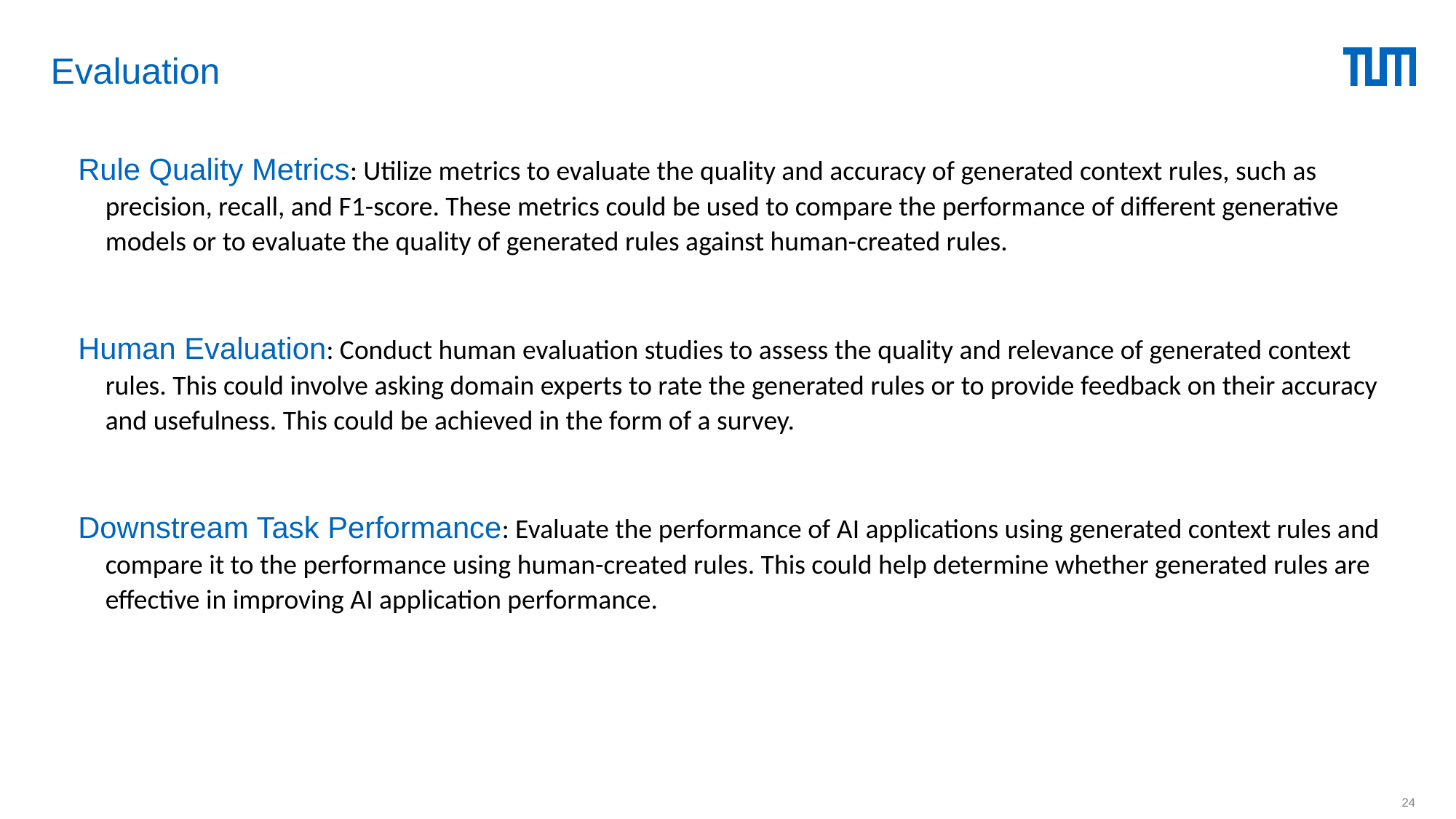

# Evaluation
Rule Quality Metrics: Utilize metrics to evaluate the quality and accuracy of generated context rules, such as precision, recall, and F1-score. These metrics could be used to compare the performance of different generative models or to evaluate the quality of generated rules against human-created rules.

Human Evaluation: Conduct human evaluation studies to assess the quality and relevance of generated context rules. This could involve asking domain experts to rate the generated rules or to provide feedback on their accuracy and usefulness. This could be achieved in the form of a survey.

Downstream Task Performance: Evaluate the performance of AI applications using generated context rules and compare it to the performance using human-created rules. This could help determine whether generated rules are effective in improving AI application performance.

24